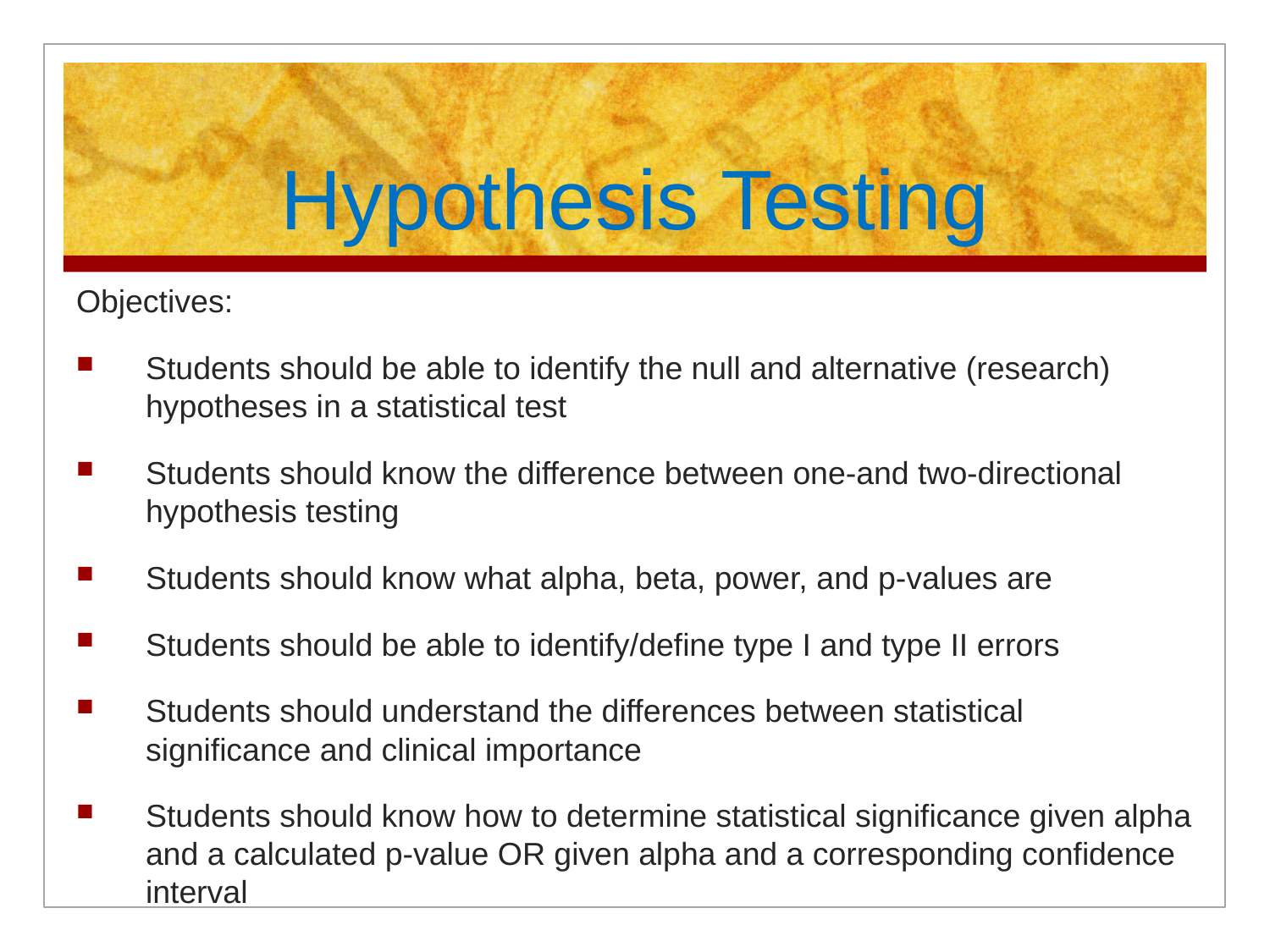

# Hypothesis Testing
Objectives:
Students should be able to identify the null and alternative (research) hypotheses in a statistical test
Students should know the difference between one-and two-directional hypothesis testing
Students should know what alpha, beta, power, and p-values are
Students should be able to identify/define type I and type II errors
Students should understand the differences between statistical significance and clinical importance
Students should know how to determine statistical significance given alpha and a calculated p-value OR given alpha and a corresponding confidence interval